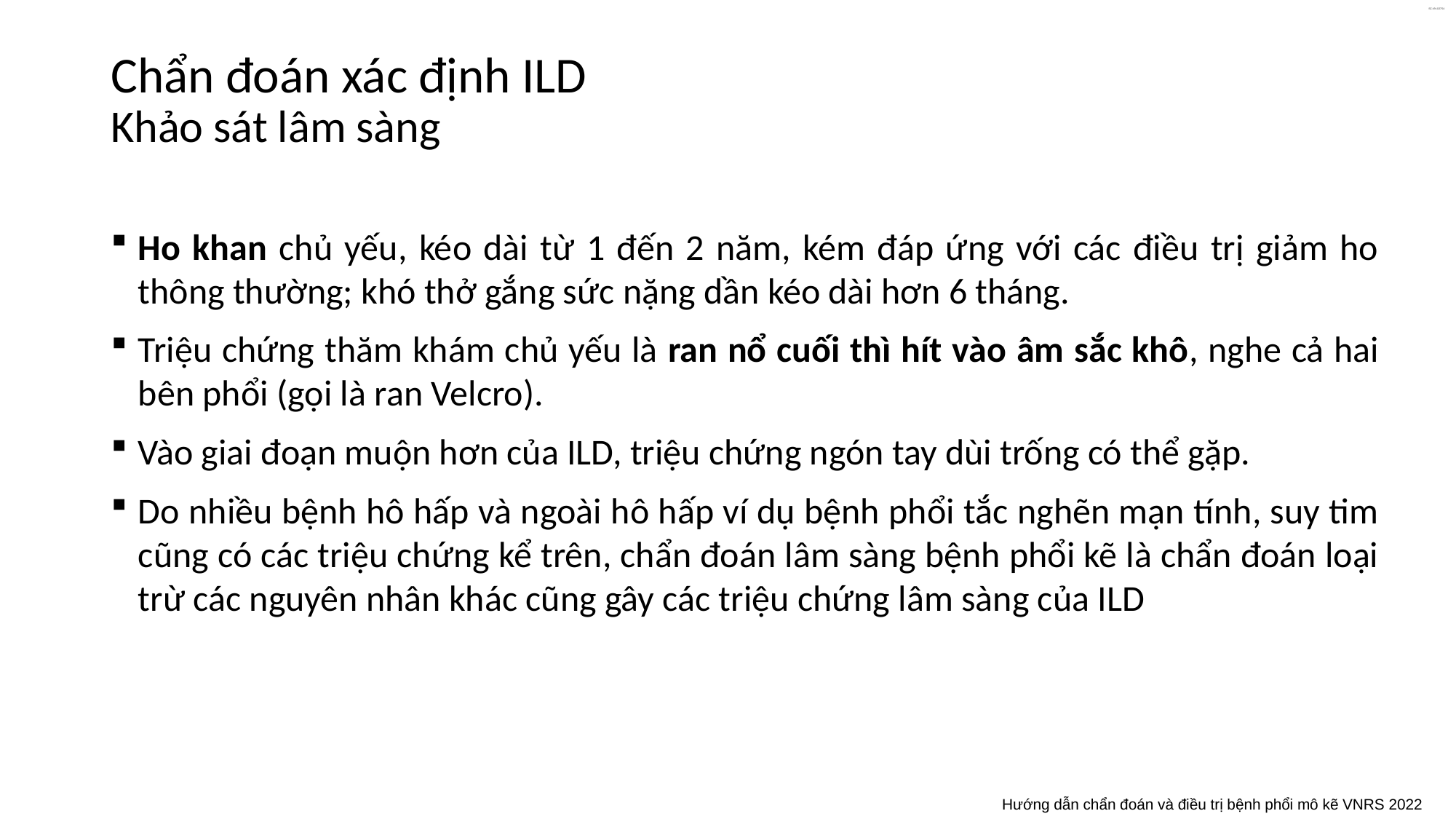

# Chẩn đoán xác định ILD Khảo sát lâm sàng
Ho khan chủ yếu, kéo dài từ 1 đến 2 năm, kém đáp ứng với các điều trị giảm ho thông thường; khó thở gắng sức nặng dần kéo dài hơn 6 tháng.
Triệu chứng thăm khám chủ yếu là ran nổ cuối thì hít vào âm sắc khô, nghe cả hai bên phổi (gọi là ran Velcro).
Vào giai đoạn muộn hơn của ILD, triệu chứng ngón tay dùi trống có thể gặp.
Do nhiều bệnh hô hấp và ngoài hô hấp ví dụ bệnh phổi tắc nghẽn mạn tính, suy tim cũng có các triệu chứng kể trên, chẩn đoán lâm sàng bệnh phổi kẽ là chẩn đoán loại trừ các nguyên nhân khác cũng gây các triệu chứng lâm sàng của ILD
Hướng dẫn chẩn đoán và điều trị bệnh phổi mô kẽ VNRS 2022